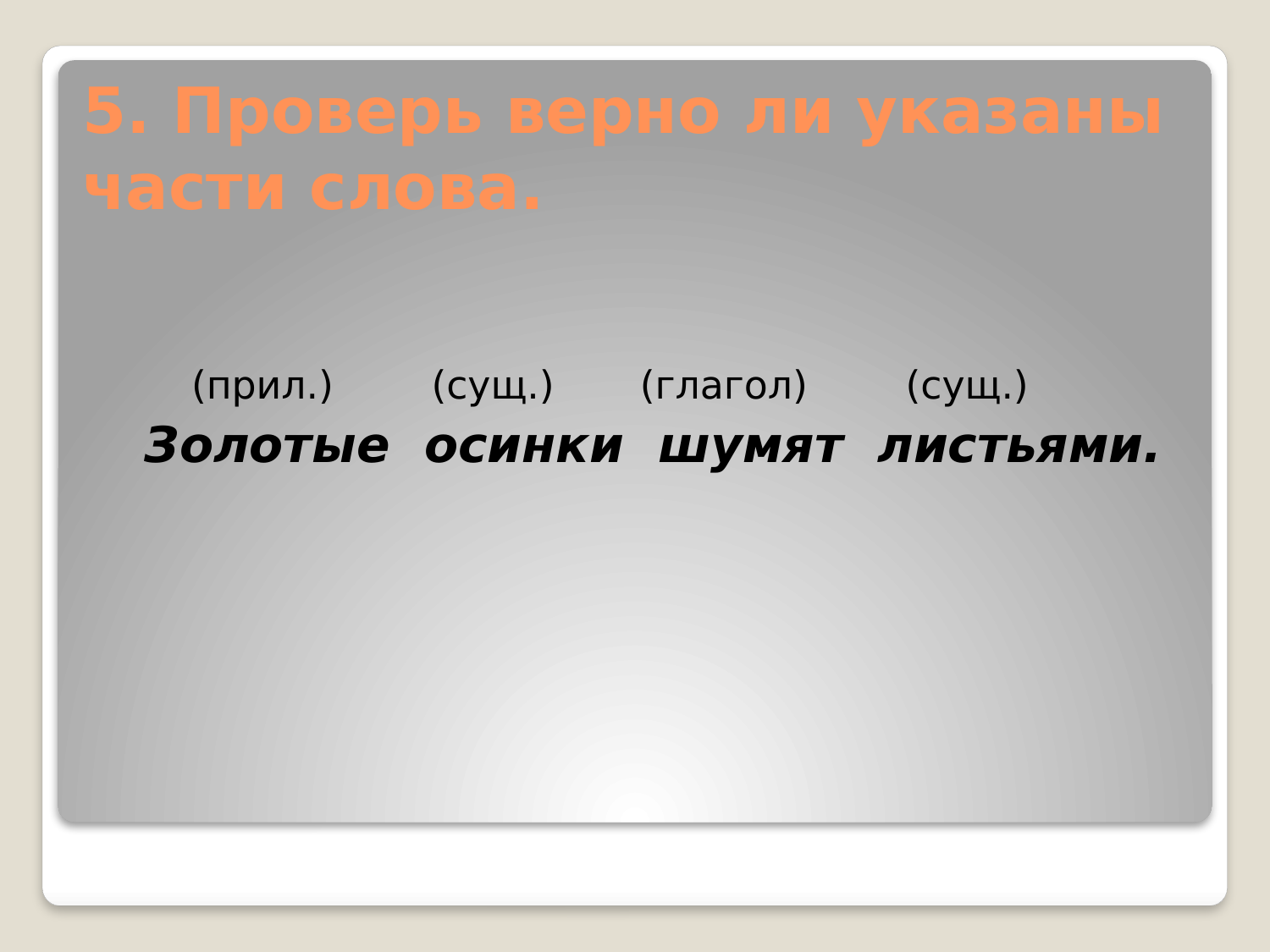

# 5. Проверь верно ли указаны части слова.
   (прил.)        (сущ.)       (глагол)        (сущ.)
Золотые  осинки  шумят  листьями.